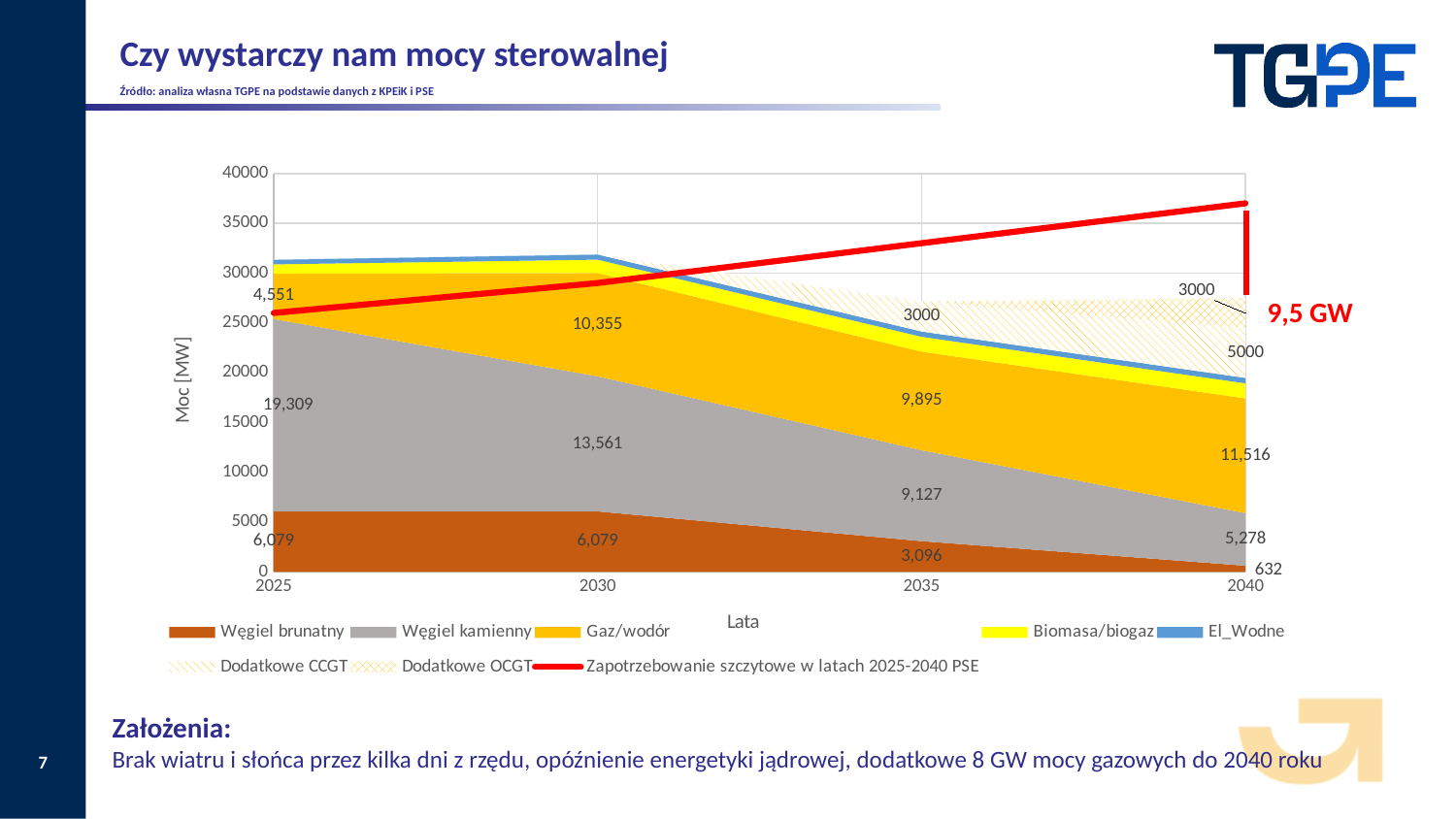

Czy wystarczy nam mocy sterowalnej
Źródło: analiza własna TGPE na podstawie danych z KPEiK i PSE

### Chart

| Category | Węgiel brunatny |  |  |  |  |  |  |  |
|---|---|---|---|---|---|---|---|---|
| 2025 | 6078.8027999999995 | 19309.4106 | 4551.333 | 935.9418000000001 | 471.8448 | 0.0 | 0.0 | 26000.0 |
| 2030 | 6078.8027999999995 | 13561.118400000001 | 10355.292 | 1354.4376000000002 | 523.3358000000001 | 0.0 | 0.0 | 29000.0 |
| 2035 | 3095.8752 | 9126.536399999999 | 9895.182 | 1490.6076 | 537.3788000000001 | 3000.0 | 0.0 | 33000.0 |
| 2040 | 632.3213999999999 | 5277.9857999999995 | 11515.626999999999 | 1510.5792000000001 | 551.4218000000001 | 5000.0 | 3000.0 | 37000.0 |
9,5 GW
Założenia:
Brak wiatru i słońca przez kilka dni z rzędu, opóźnienie energetyki jądrowej, dodatkowe 8 GW mocy gazowych do 2040 roku
7